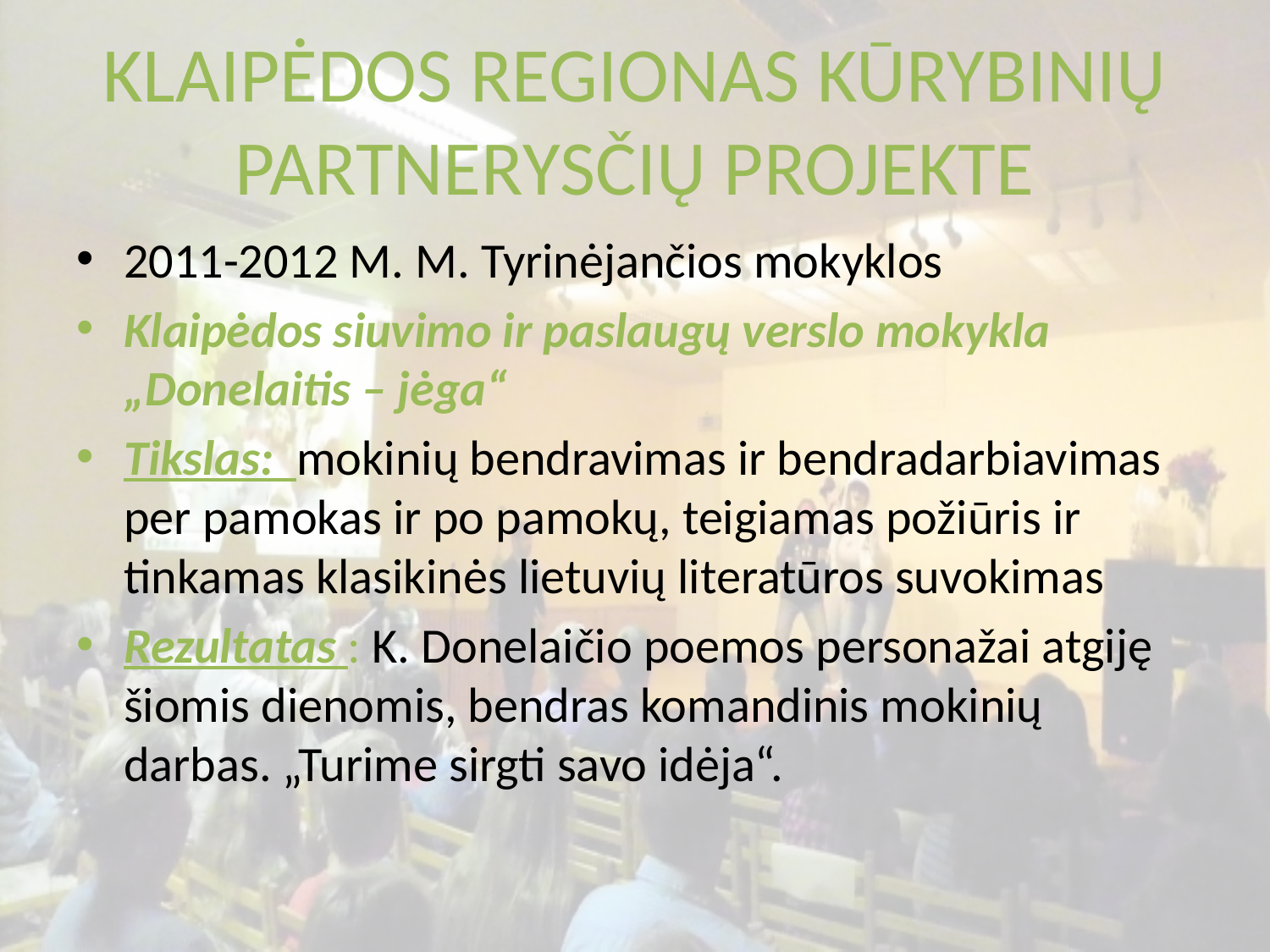

# KLAIPĖDOS REGIONAS KŪRYBINIŲ PARTNERYSČIŲ PROJEKTE
2011-2012 M. M. Tyrinėjančios mokyklos
Klaipėdos siuvimo ir paslaugų verslo mokykla „Donelaitis – jėga“
Tikslas:  mokinių bendravimas ir bendradarbiavimas per pamokas ir po pamokų, teigiamas požiūris ir tinkamas klasikinės lietuvių literatūros suvokimas
Rezultatas : K. Donelaičio poemos personažai atgiję šiomis dienomis, bendras komandinis mokinių darbas. „Turime sirgti savo idėja“.